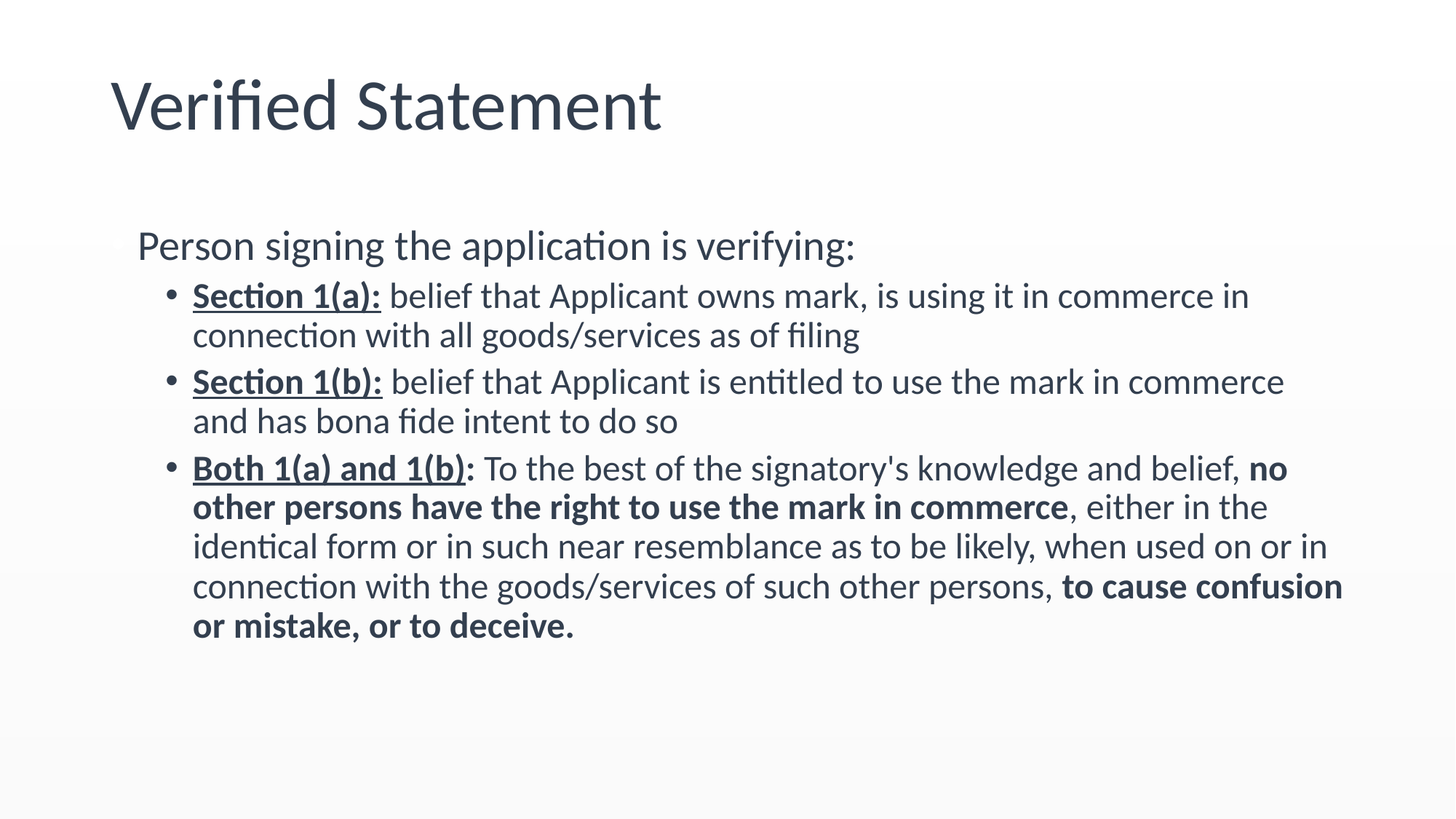

# Verified Statement
Person signing the application is verifying:
Section 1(a): belief that Applicant owns mark, is using it in commerce in connection with all goods/services as of filing
Section 1(b): belief that Applicant is entitled to use the mark in commerce and has bona fide intent to do so
Both 1(a) and 1(b): To the best of the signatory's knowledge and belief, no other persons have the right to use the mark in commerce, either in the identical form or in such near resemblance as to be likely, when used on or in connection with the goods/services of such other persons, to cause confusion or mistake, or to deceive.